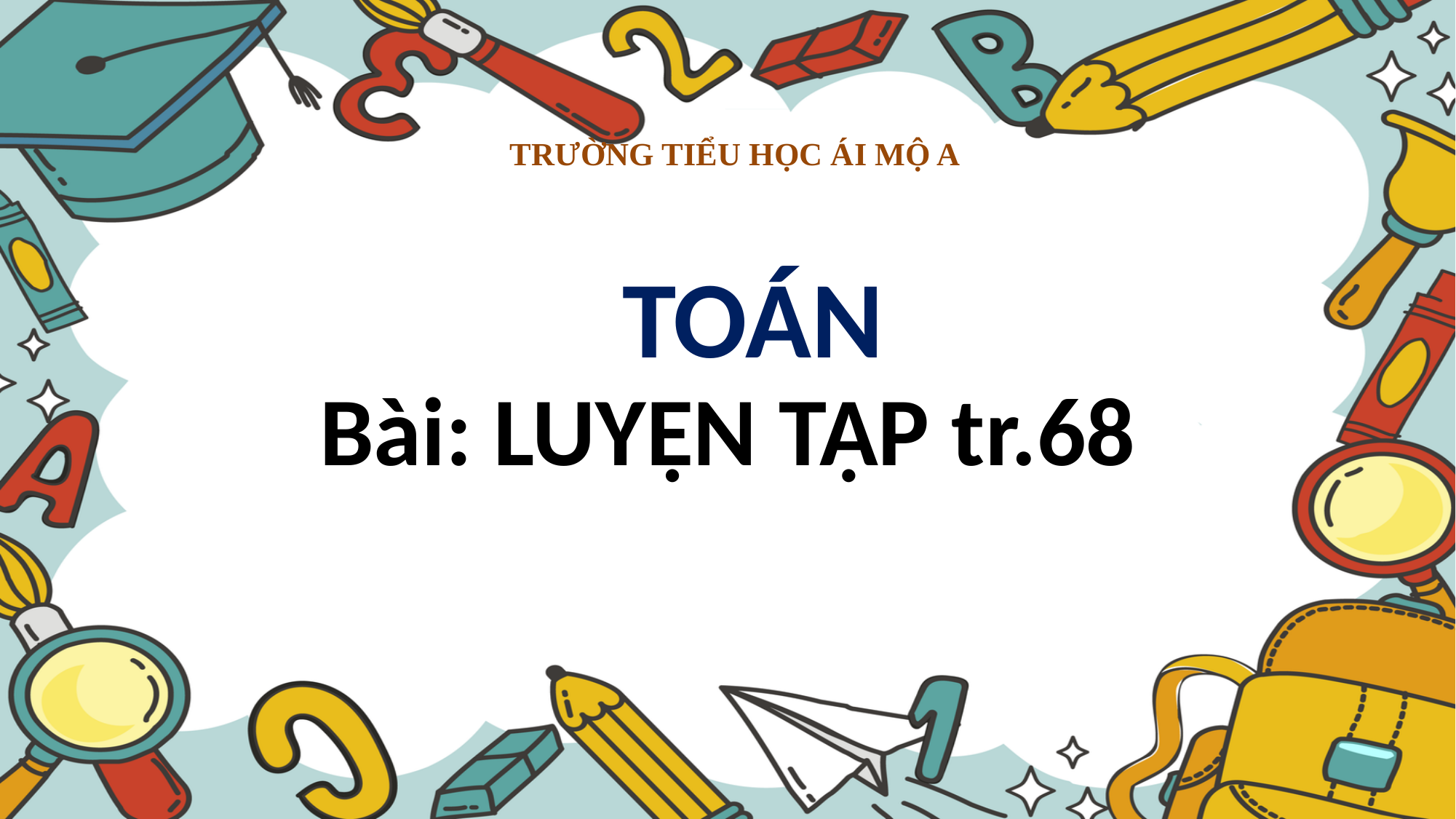

TRƯỜNG TIỂU HỌC ÁI MỘ A
Toán
Bài: LUYỆN TẬP tr.68